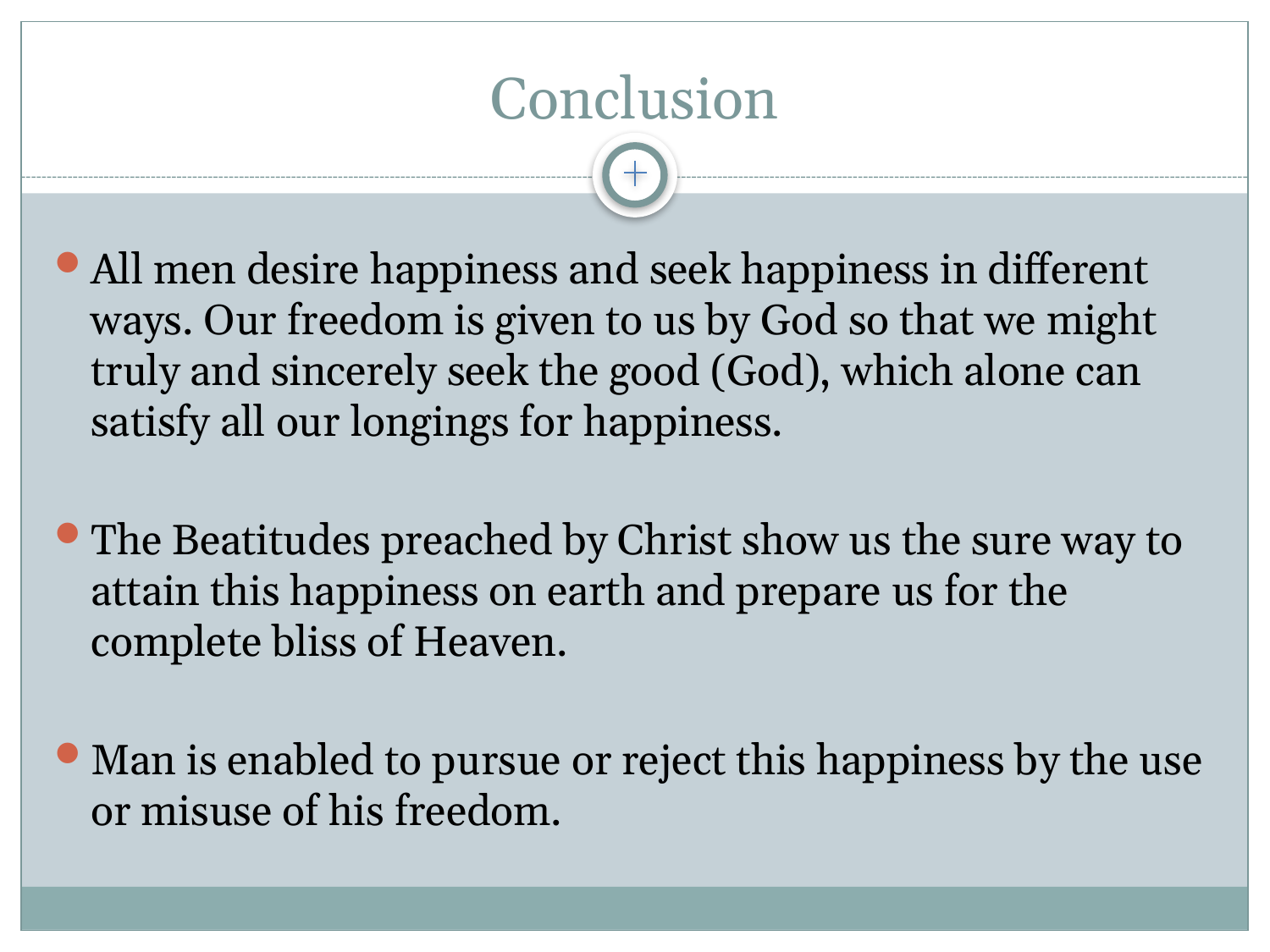

# Conclusion
All men desire happiness and seek happiness in different ways. Our freedom is given to us by God so that we might truly and sincerely seek the good (God), which alone can satisfy all our longings for happiness.

The Beatitudes preached by Christ show us the sure way to attain this happiness on earth and prepare us for the complete bliss of Heaven.

Man is enabled to pursue or reject this happiness by the use or misuse of his freedom.